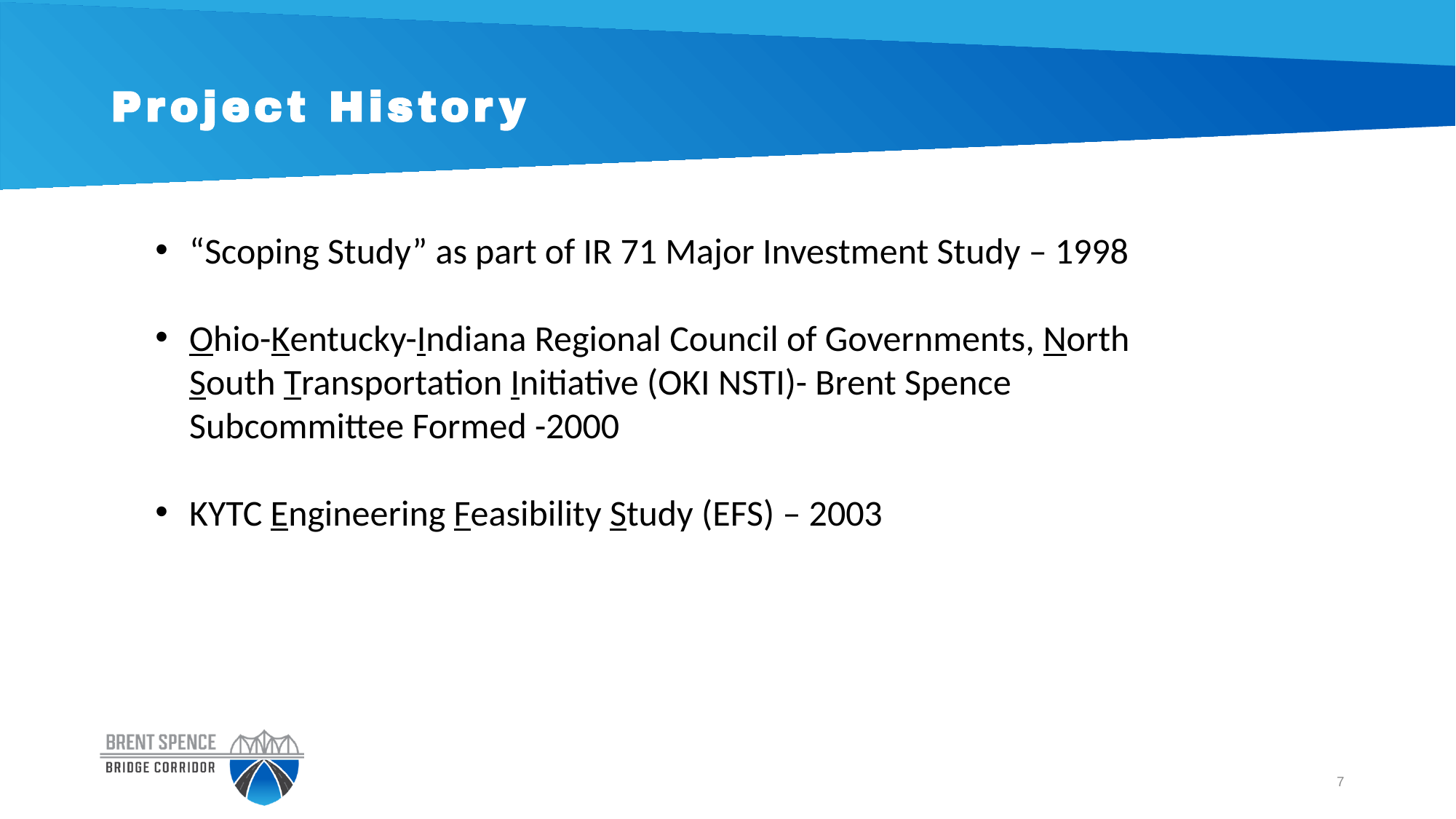

# Project History
“Scoping Study” as part of IR 71 Major Investment Study – 1998

Ohio-Kentucky-Indiana Regional Council of Governments, North South Transportation Initiative (OKI NSTI)- Brent Spence Subcommittee Formed -2000

KYTC Engineering Feasibility Study (EFS) – 2003
7